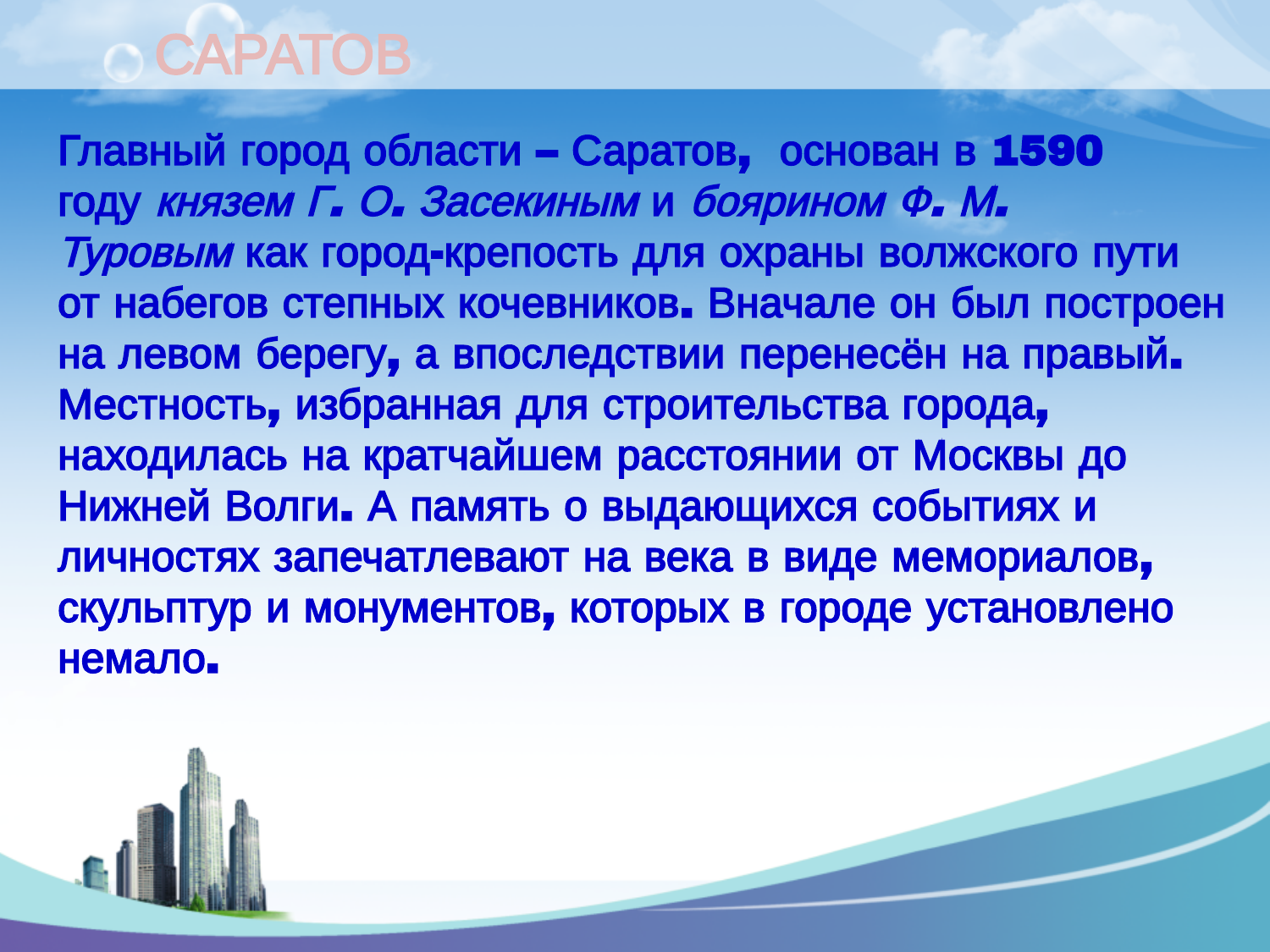

# САРАТОВ
Главный город области – Саратов,  основан в 1590 году князем Г. О. Засекиным и боярином Ф. М. Туровым как город-крепость для охраны волжского пути от набегов степных кочевников. Вначале он был построен на левом берегу, а впоследствии перенесён на правый. Местность, избранная для строительства города, находилась на кратчайшем расстоянии от Москвы до Нижней Волги. А память о выдающихся событиях и личностях запечатлевают на века в виде мемориалов, скульптур и монументов, которых в городе установлено немало.